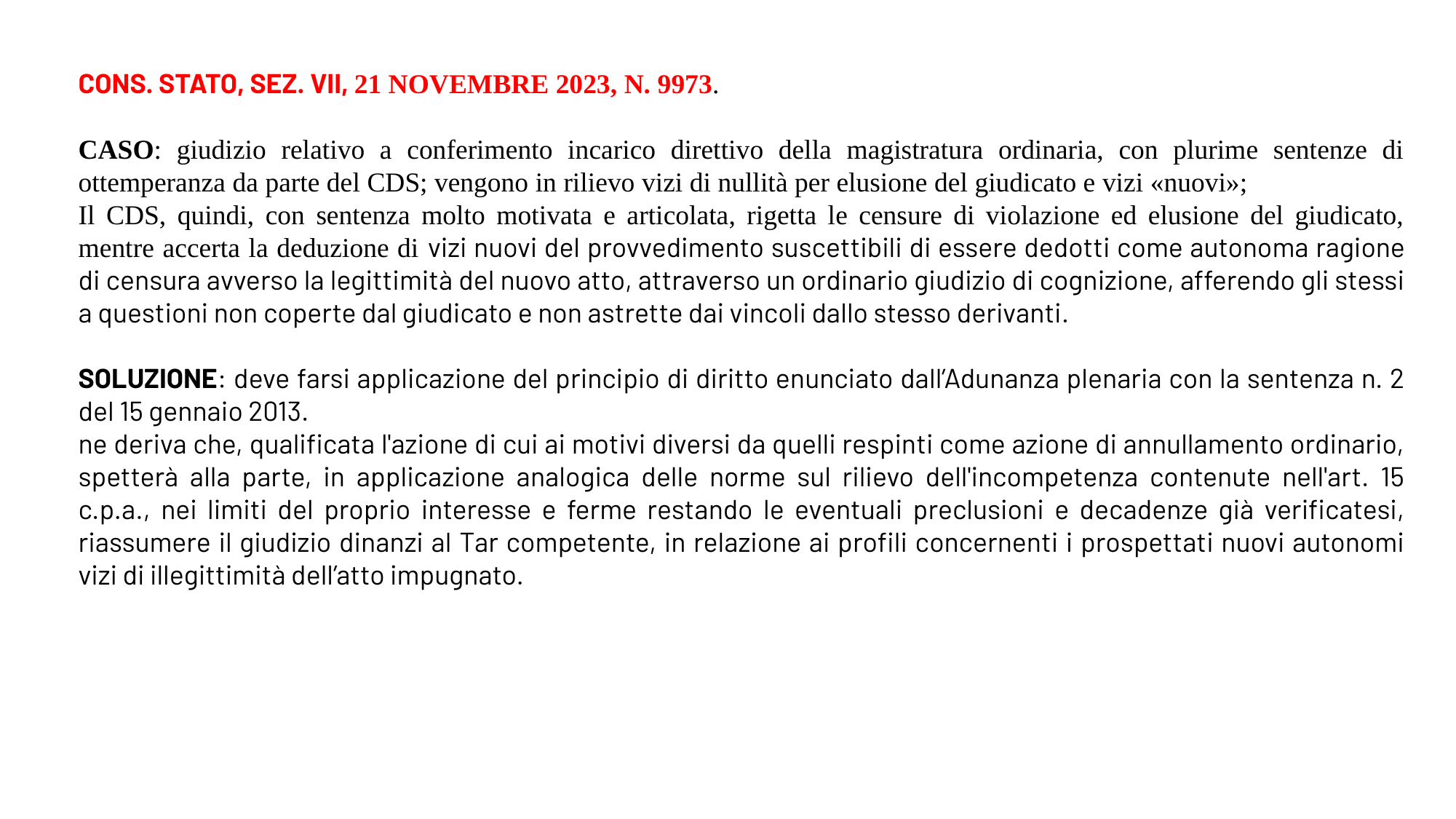

CONS. STATO, SEZ. VII, 21 NOVEMBRE 2023, N. 9973.

CASO: giudizio relativo a conferimento incarico direttivo della magistratura ordinaria, con plurime sentenze di ottemperanza da parte del CDS; vengono in rilievo vizi di nullità per elusione del giudicato e vizi «nuovi»;
Il CDS, quindi, con sentenza molto motivata e articolata, rigetta le censure di violazione ed elusione del giudicato, mentre accerta la deduzione di vizi nuovi del provvedimento suscettibili di essere dedotti come autonoma ragione di censura avverso la legittimità del nuovo atto, attraverso un ordinario giudizio di cognizione, afferendo gli stessi a questioni non coperte dal giudicato e non astrette dai vincoli dallo stesso derivanti.

SOLUZIONE: deve farsi applicazione del principio di diritto enunciato dall’Adunanza plenaria con la sentenza n. 2 del 15 gennaio 2013.
ne deriva che, qualificata l'azione di cui ai motivi diversi da quelli respinti come azione di annullamento ordinario, spetterà alla parte, in applicazione analogica delle norme sul rilievo dell'incompetenza contenute nell'art. 15 c.p.a., nei limiti del proprio interesse e ferme restando le eventuali preclusioni e decadenze già verificatesi, riassumere il giudizio dinanzi al Tar competente, in relazione ai profili concernenti i prospettati nuovi autonomi vizi di illegittimità dell’atto impugnato.